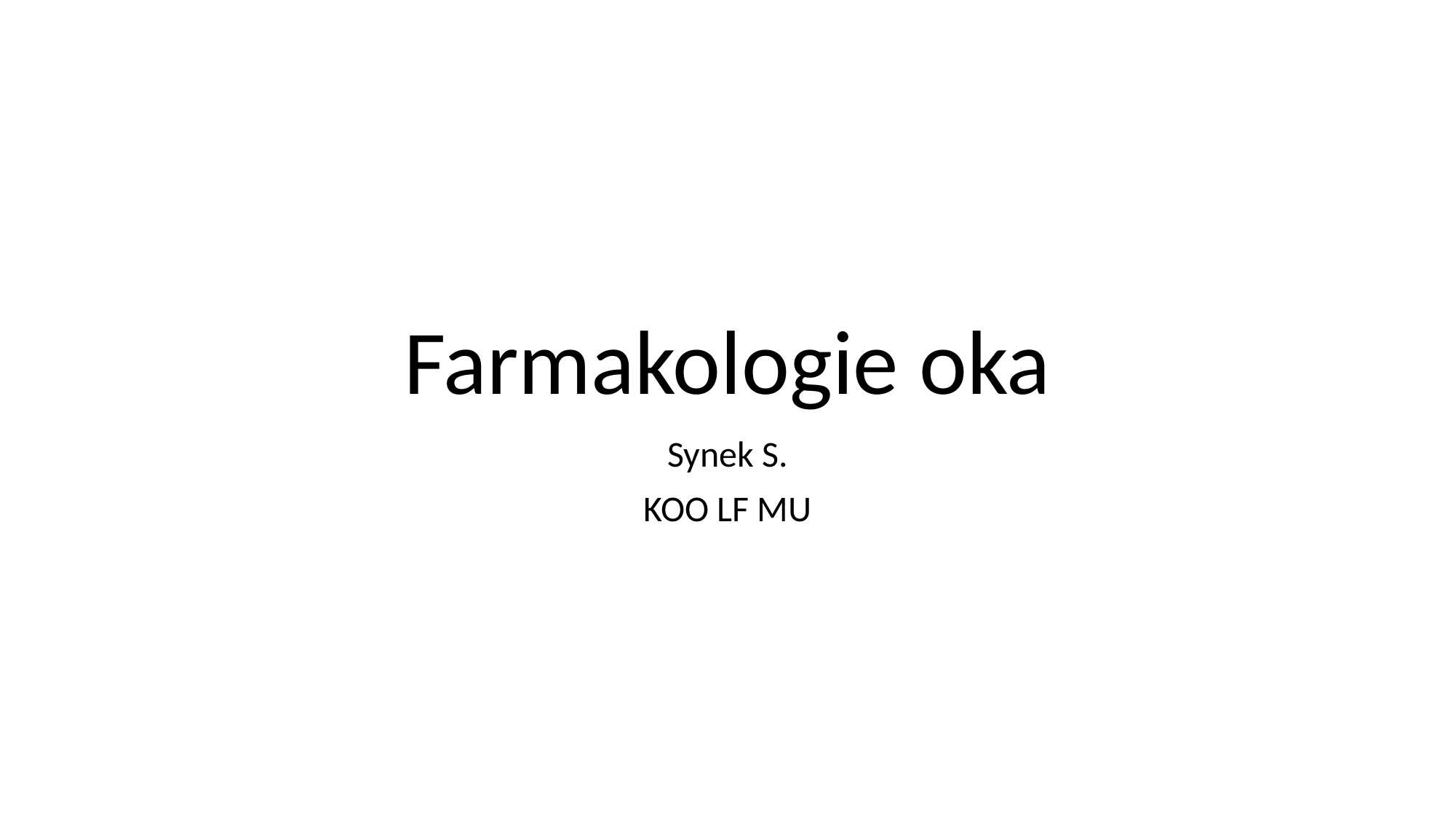

# Farmakologie oka
Synek S.
KOO LF MU